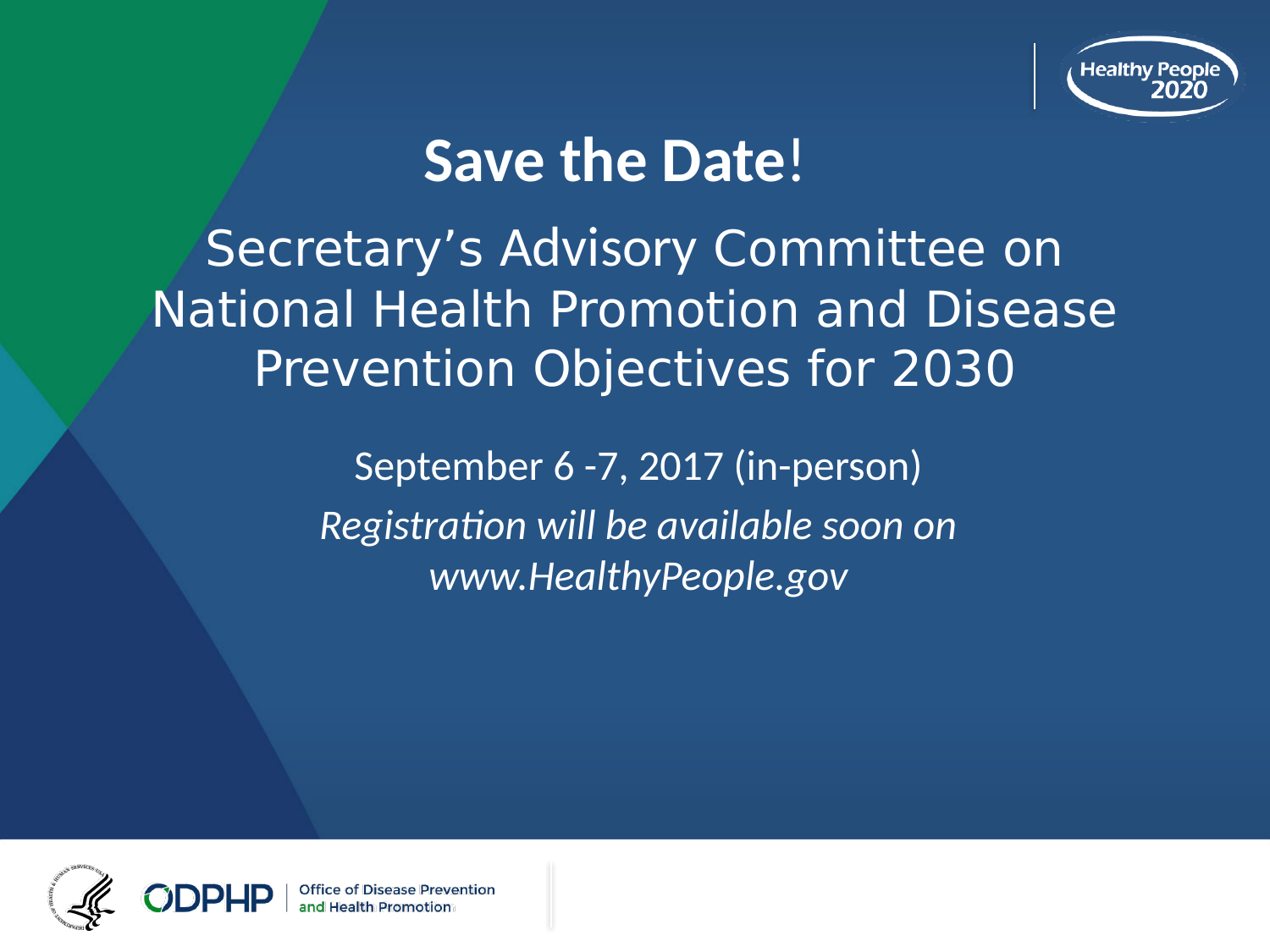

Save the Date!
# Secretary’s Advisory Committee on National Health Promotion and Disease Prevention Objectives for 2030
September 6 -7, 2017 (in-person)
Registration will be available soon on www.HealthyPeople.gov